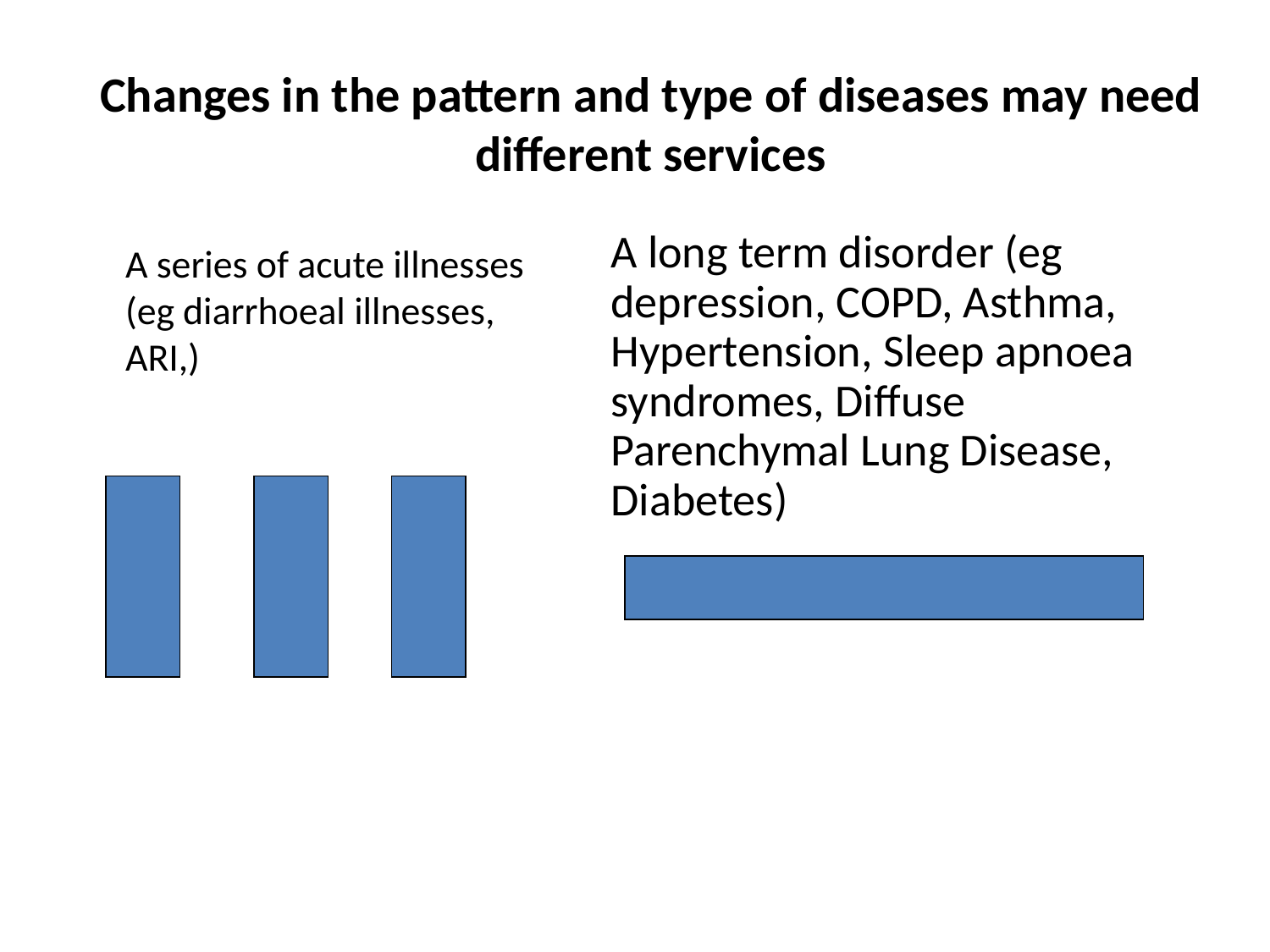

# Changes in the pattern and type of diseases may need different services
	A long term disorder (eg depression, COPD, Asthma, Hypertension, Sleep apnoea syndromes, Diffuse Parenchymal Lung Disease, Diabetes)
	A series of acute illnesses (eg diarrhoeal illnesses, ARI,)